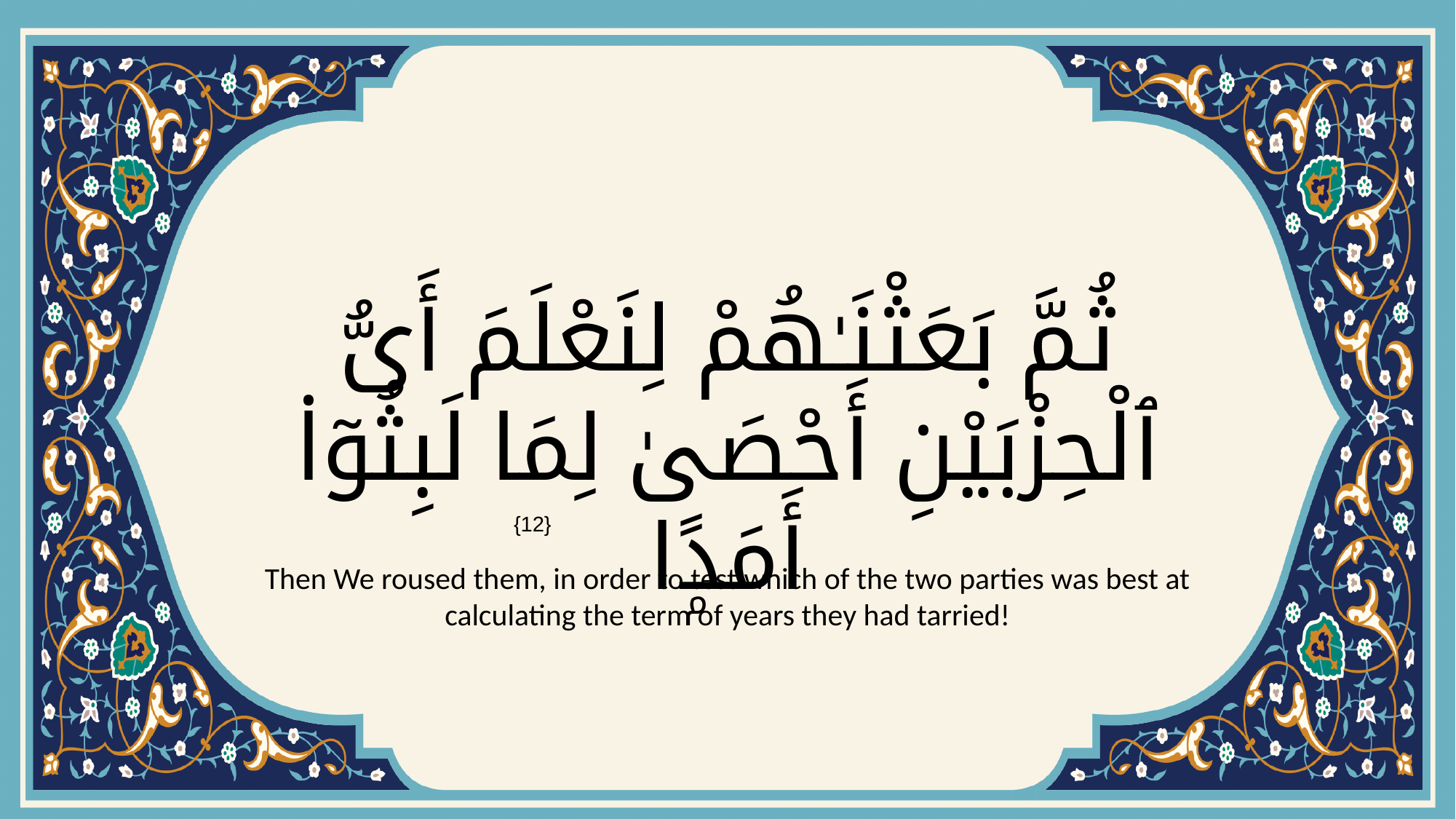

# ثُمَّ بَعَثْنَـٰهُمْ لِنَعْلَمَ أَىُّ ٱلْحِزْبَيْنِ أَحْصَىٰ لِمَا لَبِثُوٓا۟ أَمَدًۭا
{12}
Then We roused them, in order to test which of the two parties was best at calculating the term of years they had tarried!